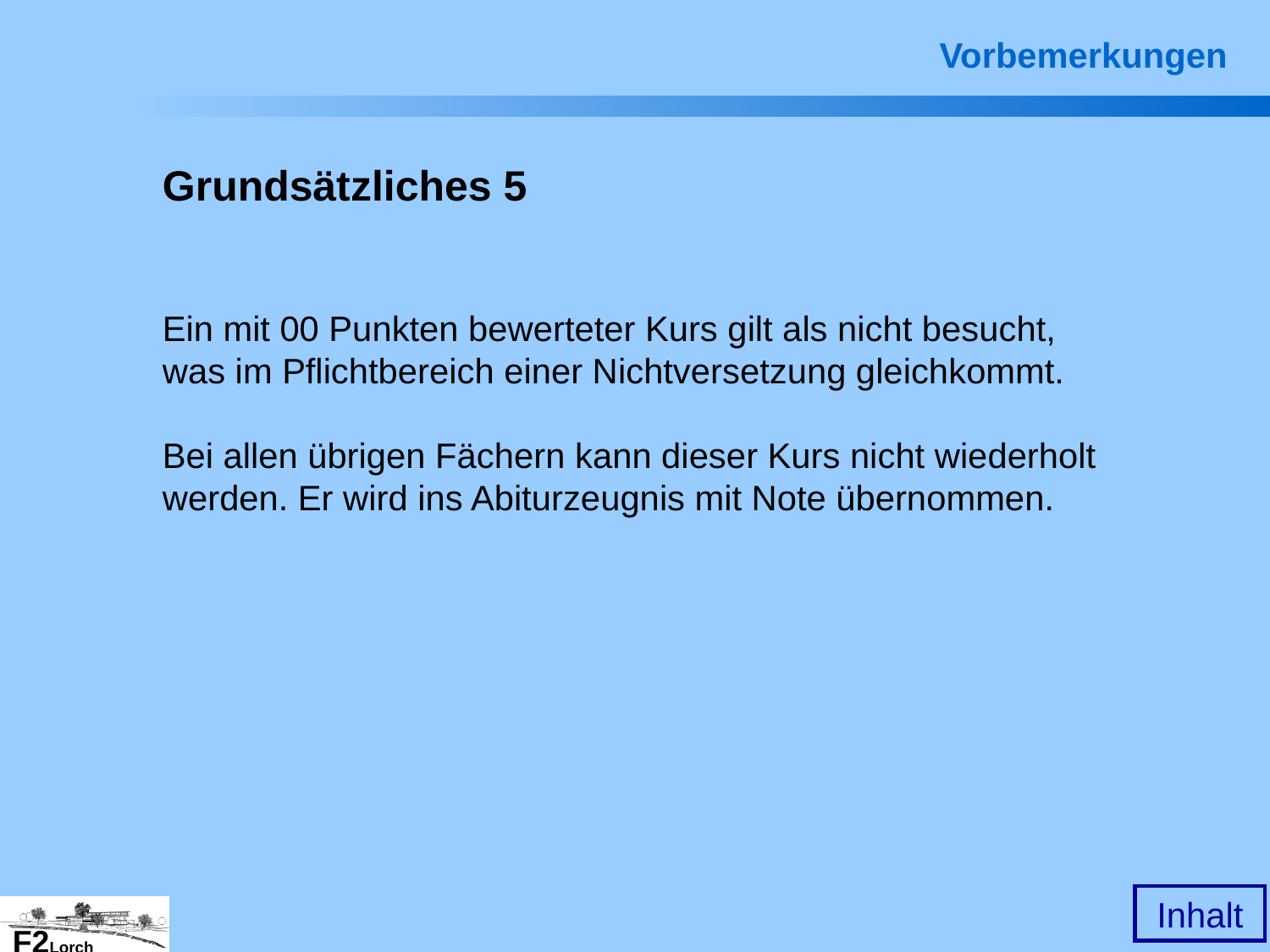

Vorbemerkungen
Grundsätzliches 5
Ein mit 00 Punkten bewerteter Kurs gilt als nicht besucht, was im Pflichtbereich einer Nichtversetzung gleichkommt.

Bei allen übrigen Fächern kann dieser Kurs nicht wiederholt werden. Er wird ins Abiturzeugnis mit Note übernommen.